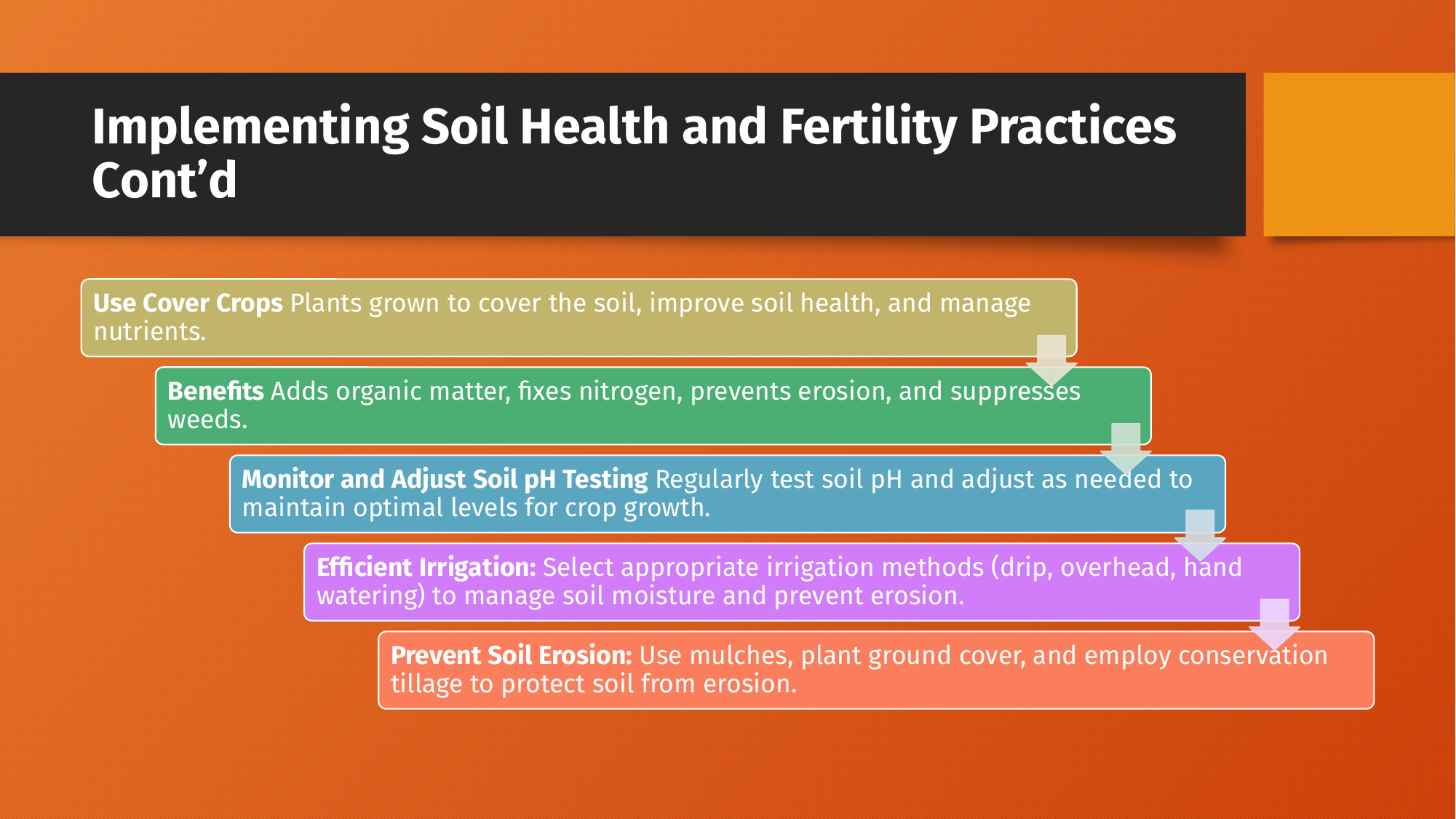

# Implementing Soil Health and Fertility Practices Cont’d
Use Cover Crops Plants grown to cover the soil, improve soil health, and manage nutrients.
Benefits Adds organic matter, fixes nitrogen, prevents erosion, and suppresses weeds.
Monitor and Adjust Soil pH Testing Regularly test soil pH and adjust as needed to maintain optimal levels for crop growth.
Efficient Irrigation: Select appropriate irrigation methods (drip, overhead, hand watering) to manage soil moisture and prevent erosion.
Prevent Soil Erosion: Use mulches, plant ground cover, and employ conservation tillage to protect soil from erosion.